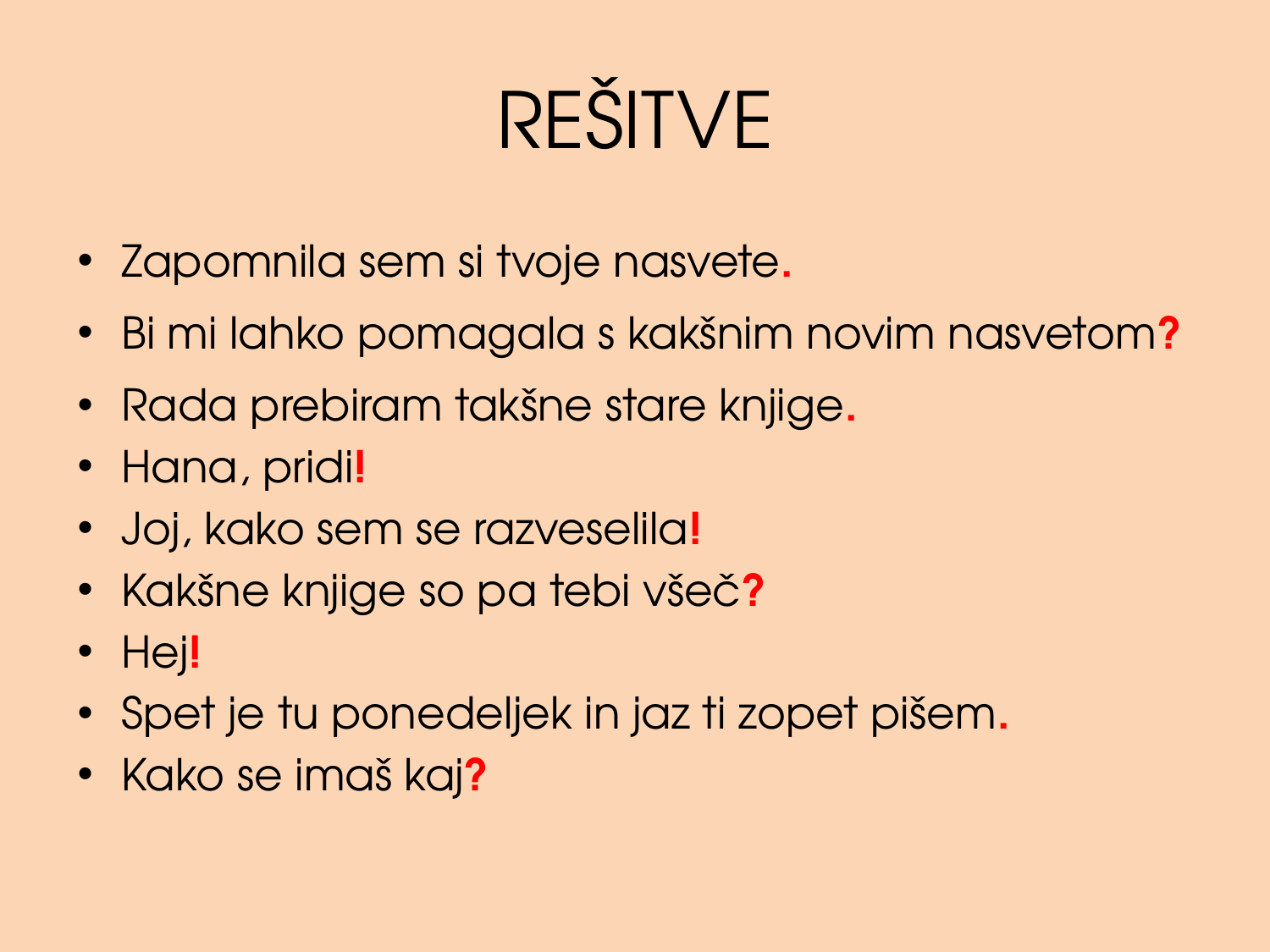

# REŠITVE
Zapomnila sem si tvoje nasvete.
Bi mi lahko pomagala s kakšnim novim nasvetom?
Rada prebiram takšne stare knjige.
Hana, pridi!
Joj, kako sem se razveselila!
Kakšne knjige so pa tebi všeč?
Hej!
Spet je tu ponedeljek in jaz ti zopet pišem.
Kako se imaš kaj?